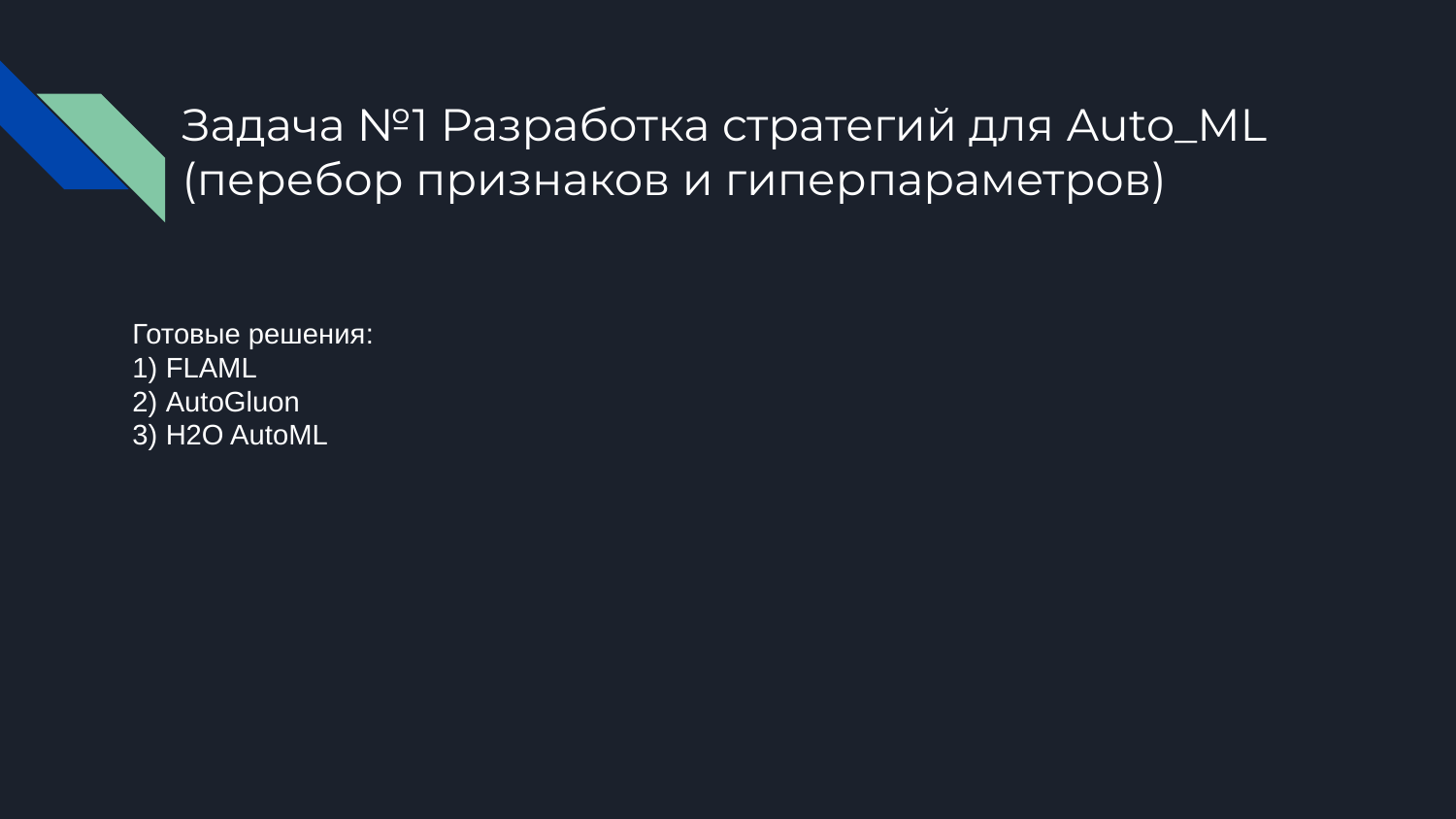

# Задача №1 Разработка стратегий для Auto_ML (перебор признаков и гиперпараметров)
Готовые решения:
1) FLAML
2) AutoGluon
3) H2O AutoML